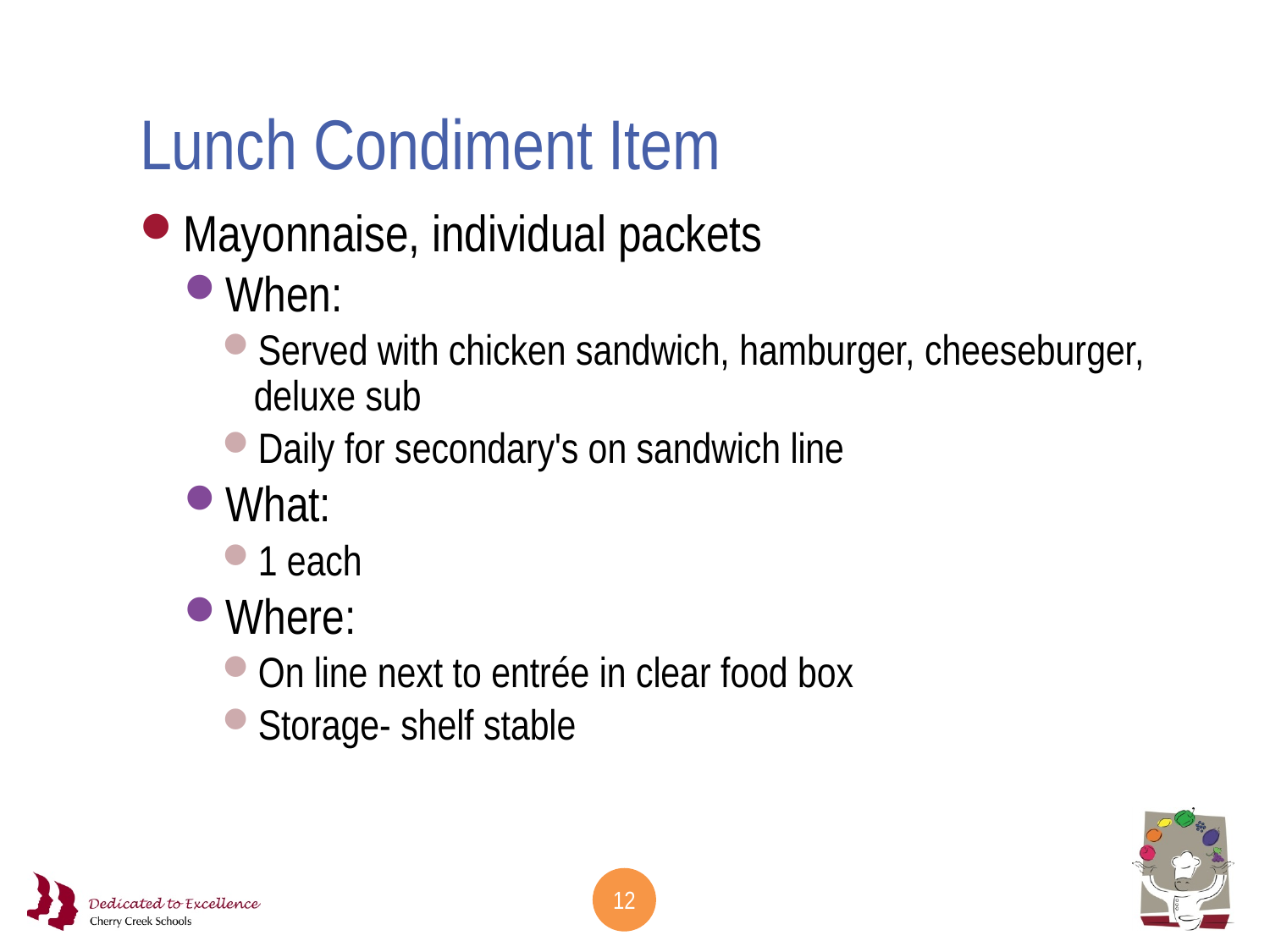

# Lunch Condiment Item
Mayonnaise, individual packets
When:
Served with chicken sandwich, hamburger, cheeseburger, deluxe sub
Daily for secondary's on sandwich line
What:
1 each
Where:
On line next to entrée in clear food box
Storage- shelf stable
12